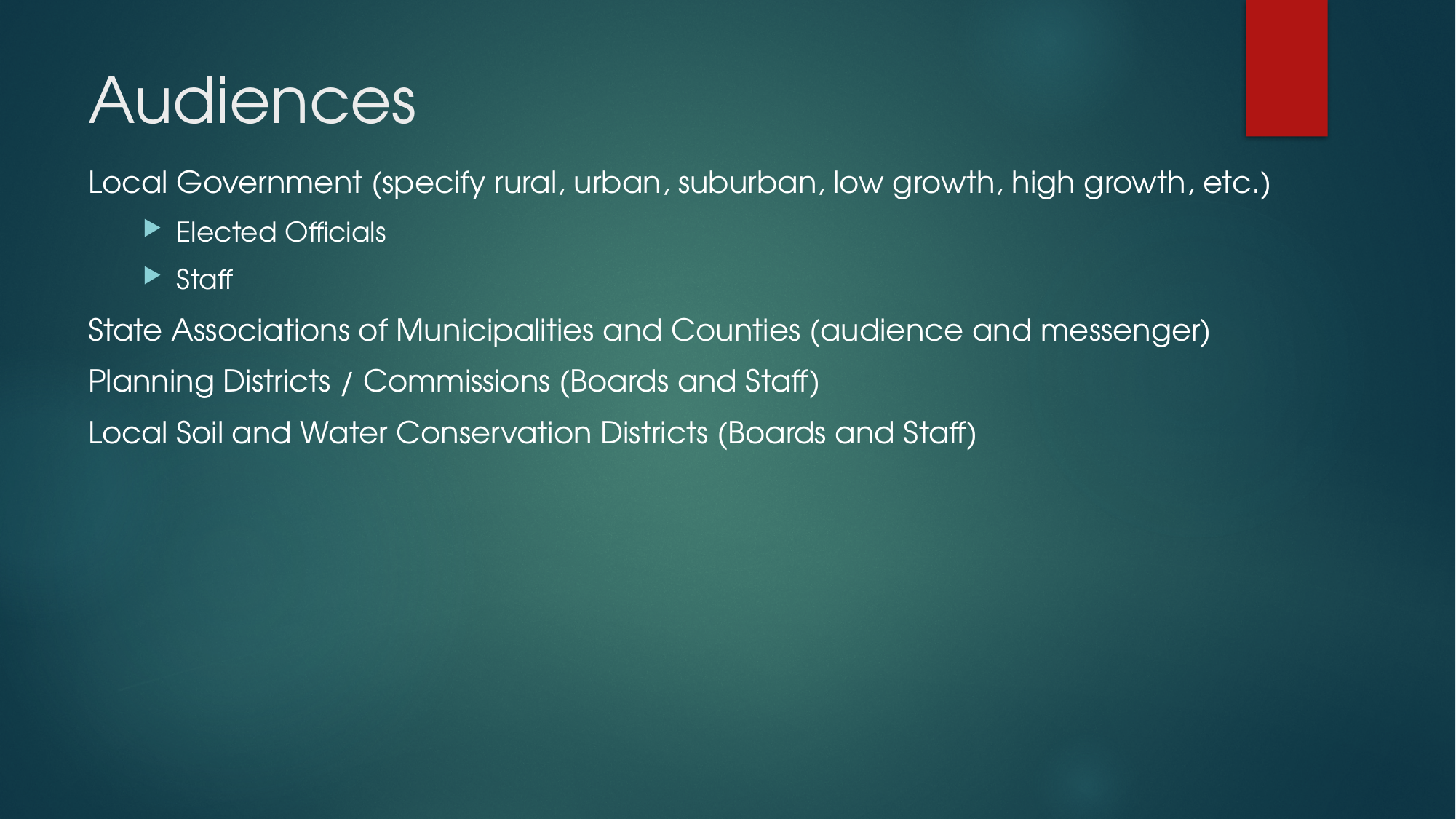

# Audiences
Local Government (specify rural, urban, suburban, low growth, high growth, etc.)
Elected Officials
Staff
State Associations of Municipalities and Counties (audience and messenger)
Planning Districts / Commissions (Boards and Staff)
Local Soil and Water Conservation Districts (Boards and Staff)